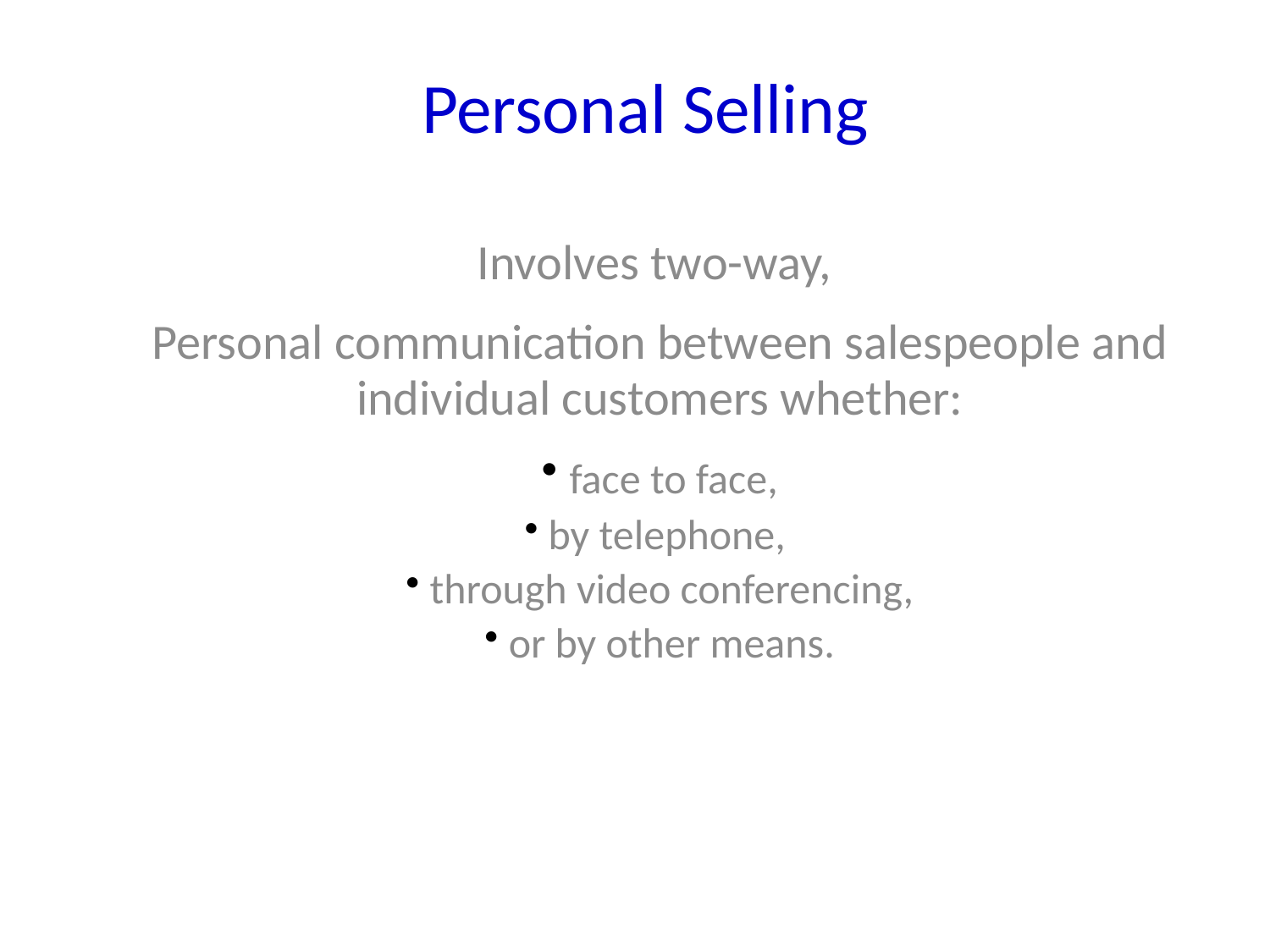

# Personal Selling
Involves two-way,
Personal communication between salespeople and individual customers whether:
 face to face,
 by telephone,
 through video conferencing,
 or by other means.